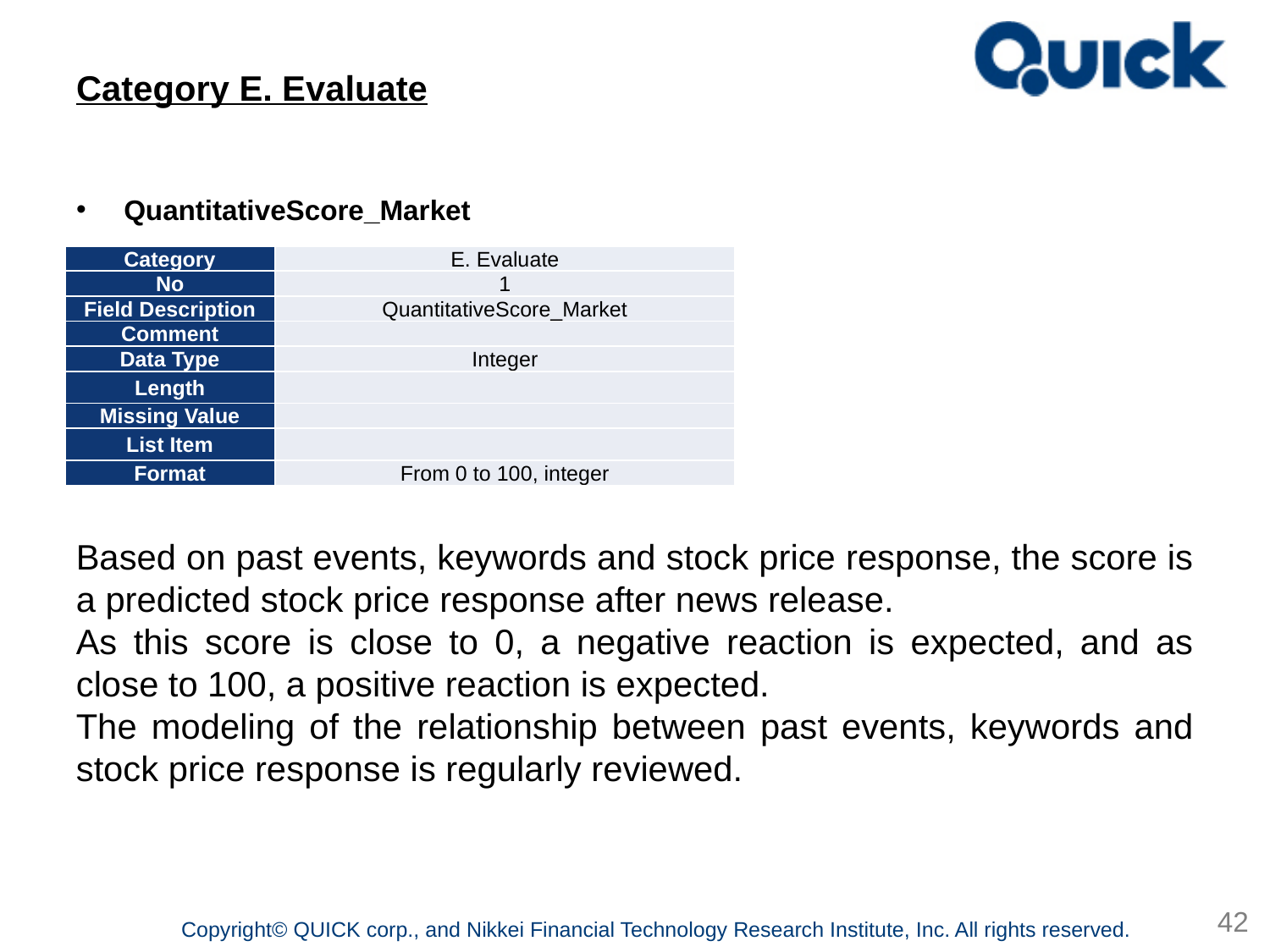

# Category E. Evaluate
QuantitativeScore_Market
| Category | E. Evaluate |
| --- | --- |
| No | 1 |
| Field Description | QuantitativeScore\_Market |
| Comment |  |
| Data Type | Integer |
| Length |  |
| Missing Value |  |
| List Item |  |
| Format | From 0 to 100, integer |
Based on past events, keywords and stock price response, the score is a predicted stock price response after news release.
As this score is close to 0, a negative reaction is expected, and as close to 100, a positive reaction is expected.
The modeling of the relationship between past events, keywords and stock price response is regularly reviewed.
42